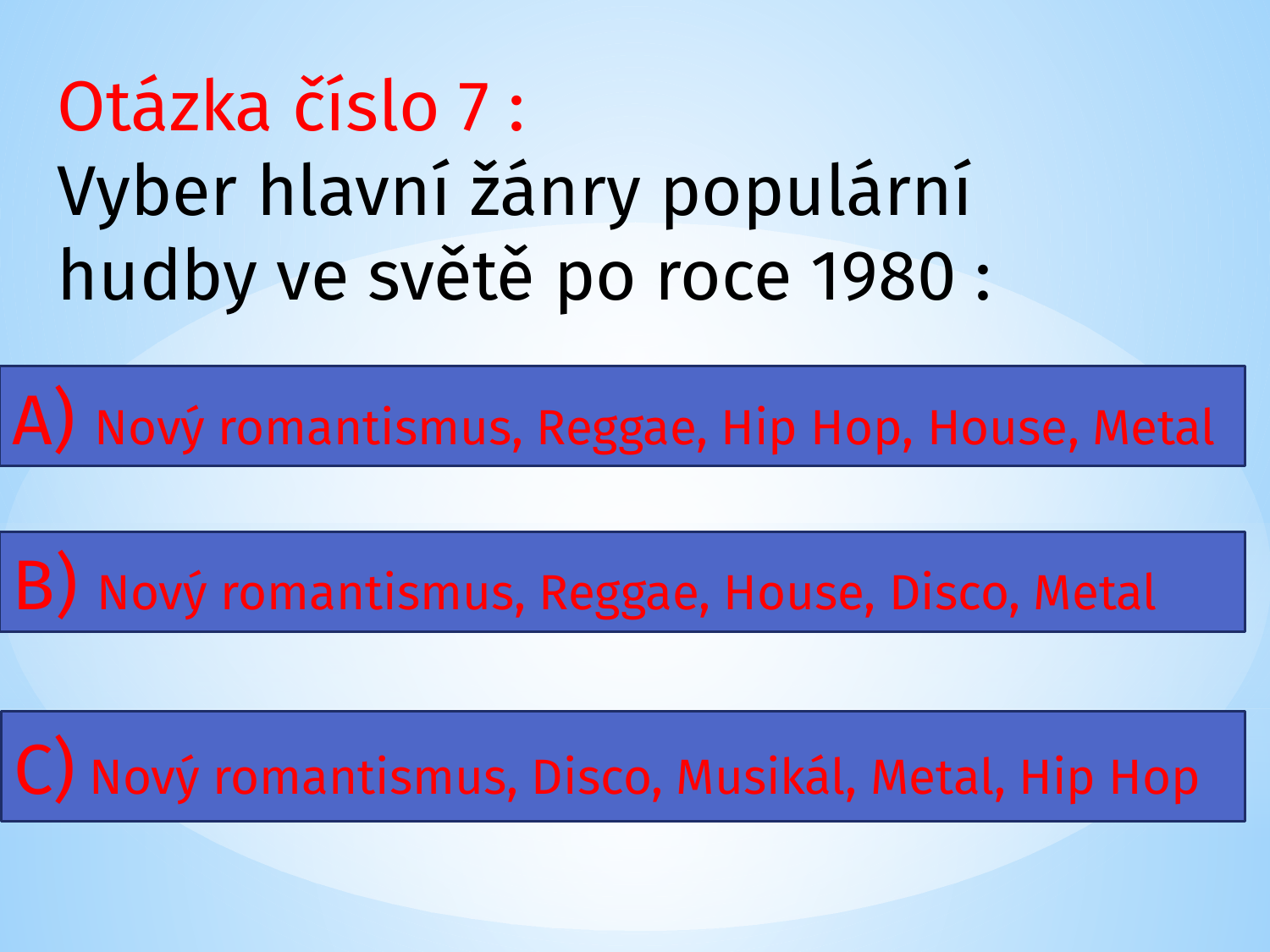

Otázka číslo 7 :
Vyber hlavní žánry populární hudby ve světě po roce 1980 :
A) Nový romantismus, Reggae, Hip Hop, House, Metal
B) Nový romantismus, Reggae, House, Disco, Metal
C) Nový romantismus, Disco, Musikál, Metal, Hip Hop